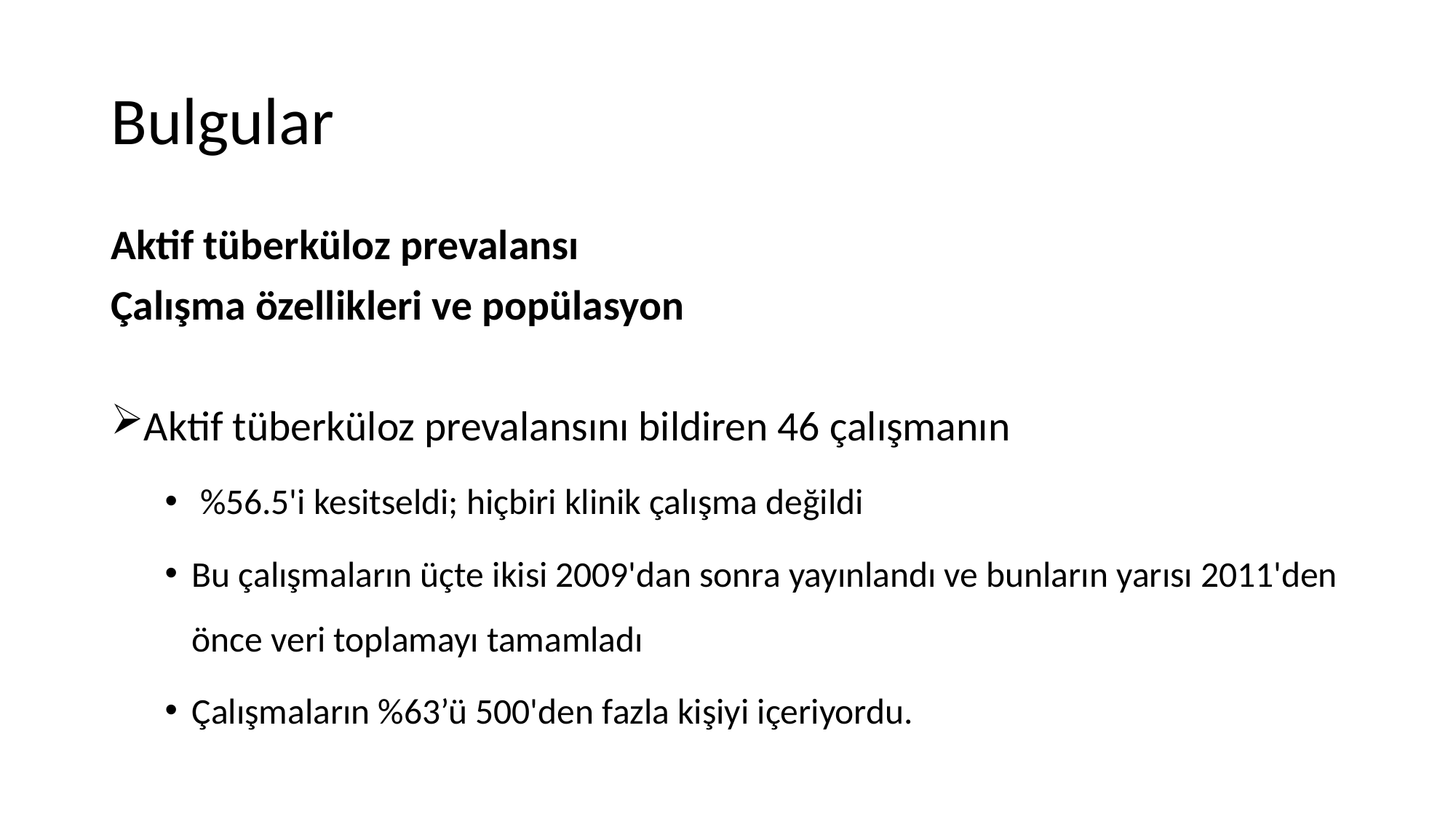

# Bulgular
Aktif tüberküloz prevalansı
Çalışma özellikleri ve popülasyon

Aktif tüberküloz prevalansını bildiren 46 çalışmanın
 %56.5'i kesitseldi; hiçbiri klinik çalışma değildi
Bu çalışmaların üçte ikisi 2009'dan sonra yayınlandı ve bunların yarısı 2011'den önce veri toplamayı tamamladı
Çalışmaların %63’ü 500'den fazla kişiyi içeriyordu.